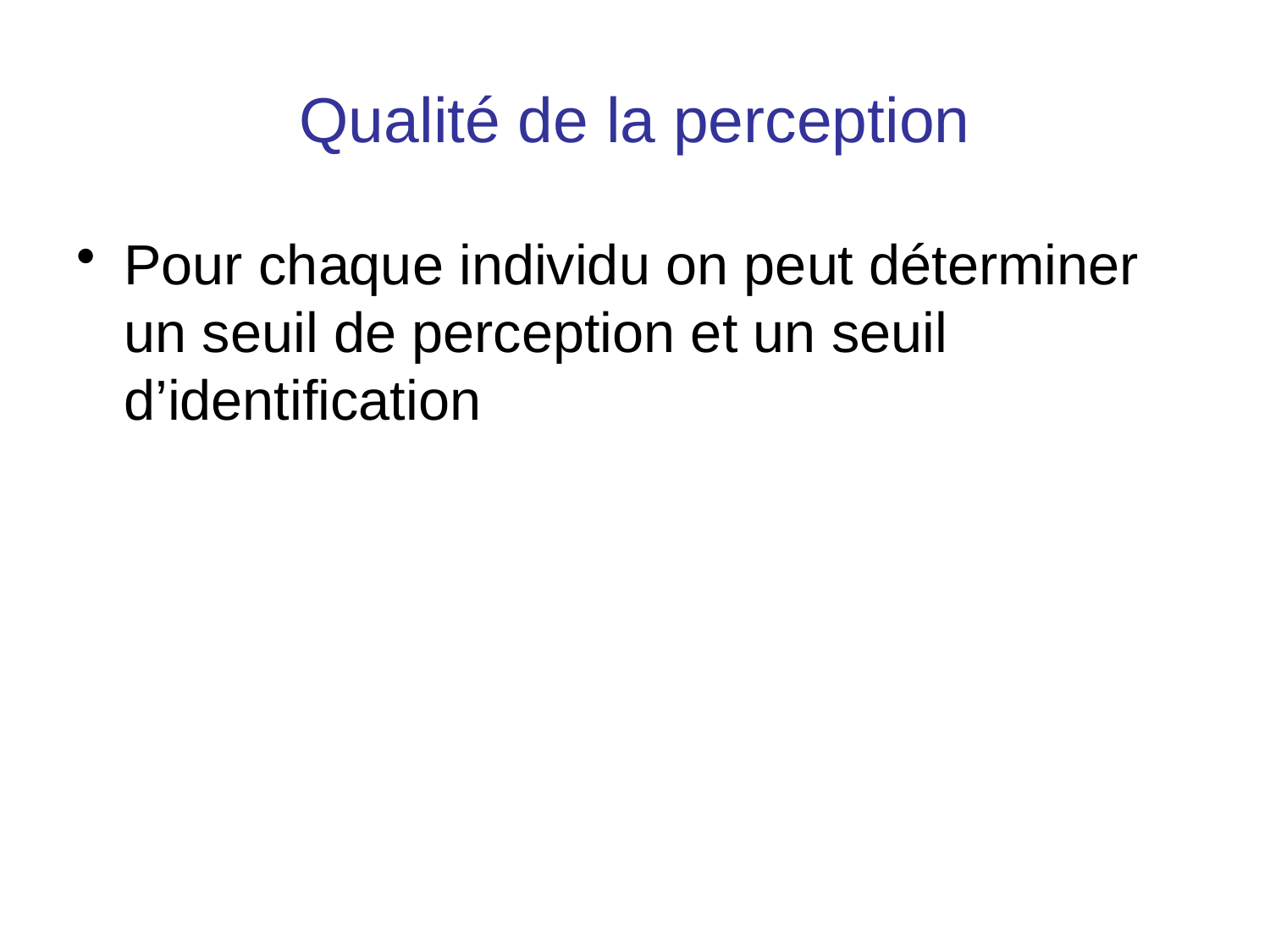

# Qualité de la perception
Pour chaque individu on peut déterminer un seuil de perception et un seuil d’identification